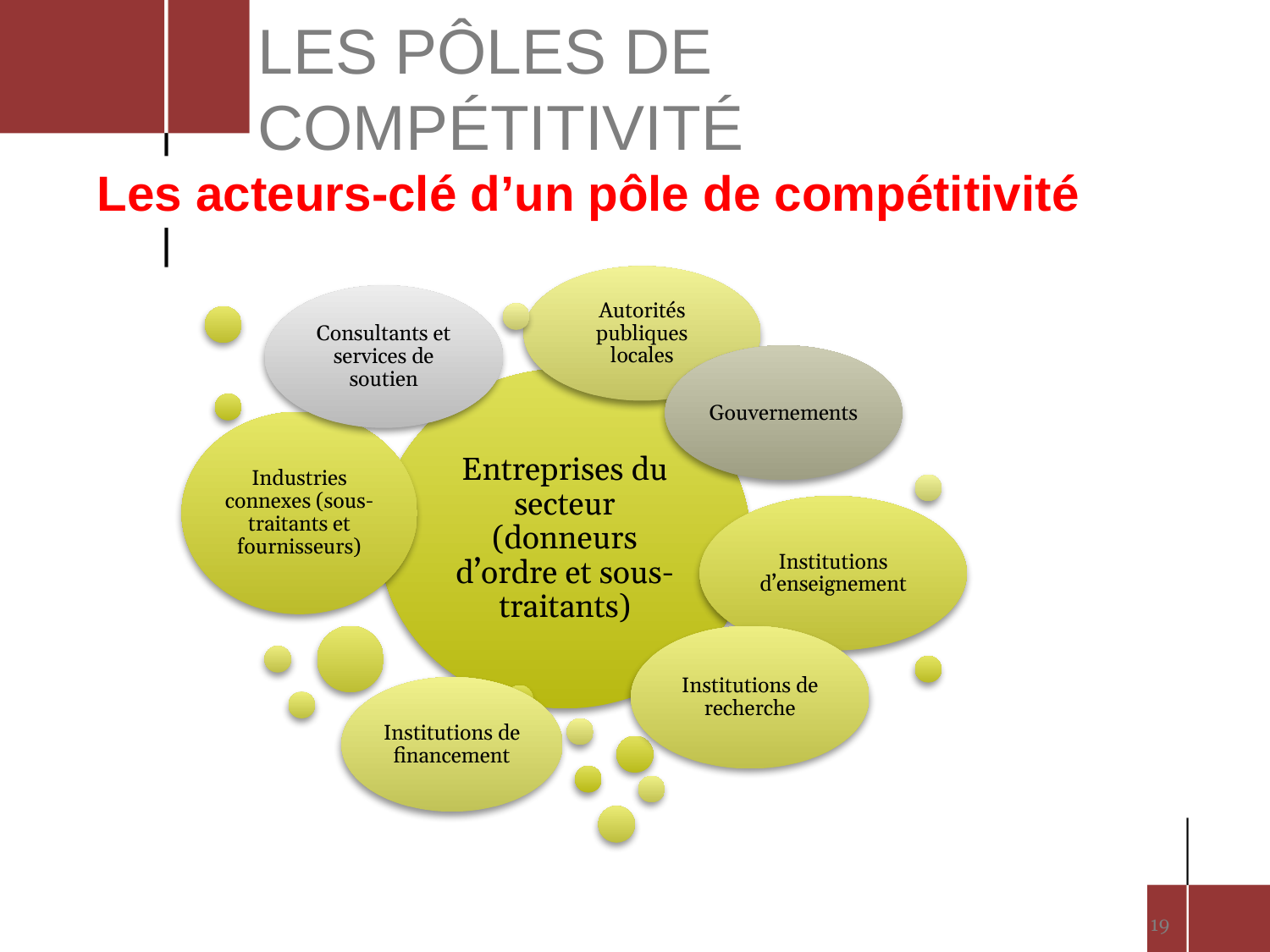

# Les pôles de compétitivité
Les acteurs-clé d’un pôle de compétitivité
Entreprises du secteur (donneurs d’ordre et sous-traitants)
Industries connexes (sous-traitants et fournisseurs)
Institutions d’enseignement
Institutions de recherche
Institutions de financement
Autorités publiques locales

Consultants et services de soutien

Gouvernements
19